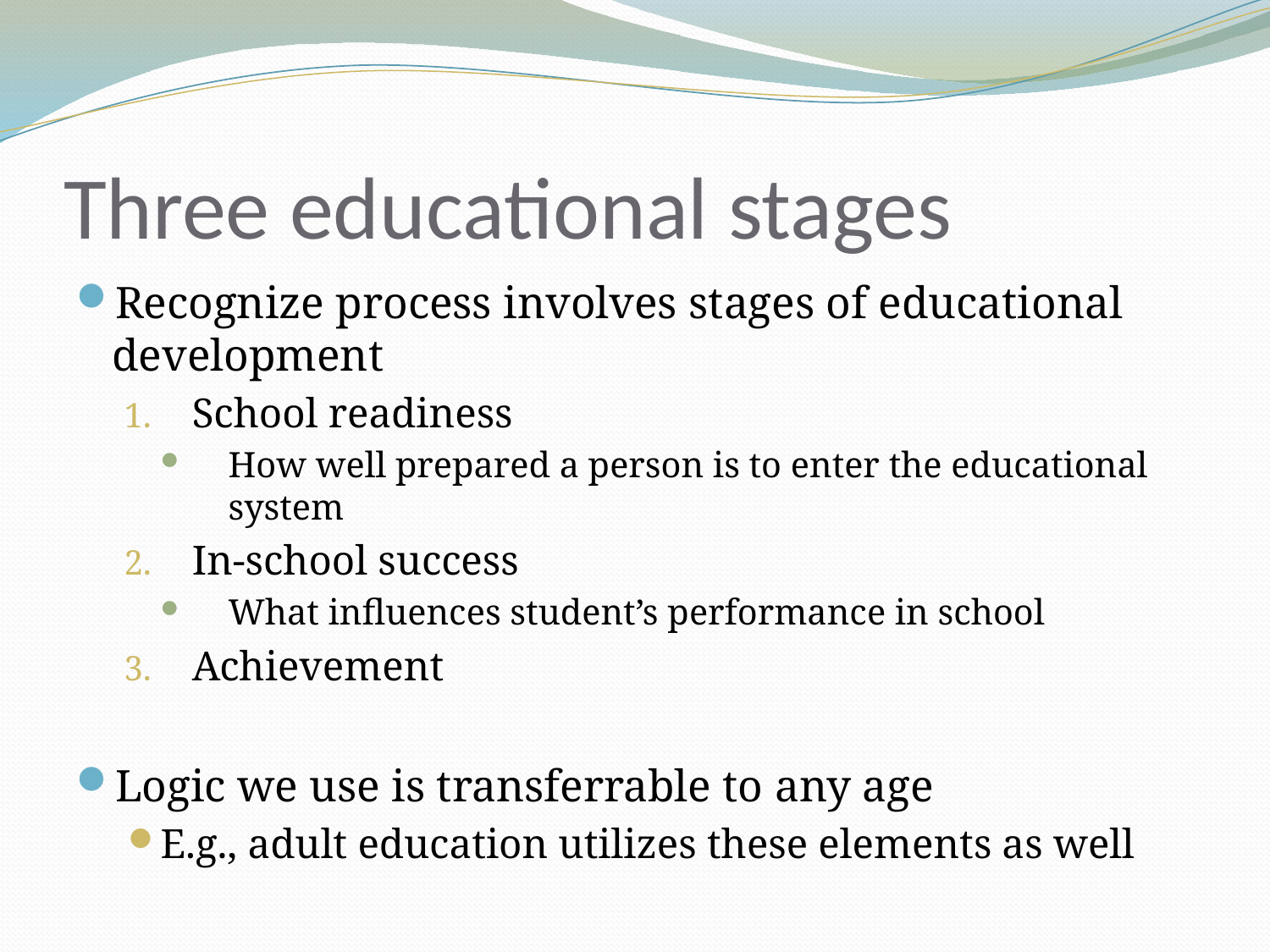

# Three educational stages
Recognize process involves stages of educational development
School readiness
How well prepared a person is to enter the educational system
In-school success
What influences student’s performance in school
Achievement

Logic we use is transferrable to any age
E.g., adult education utilizes these elements as well